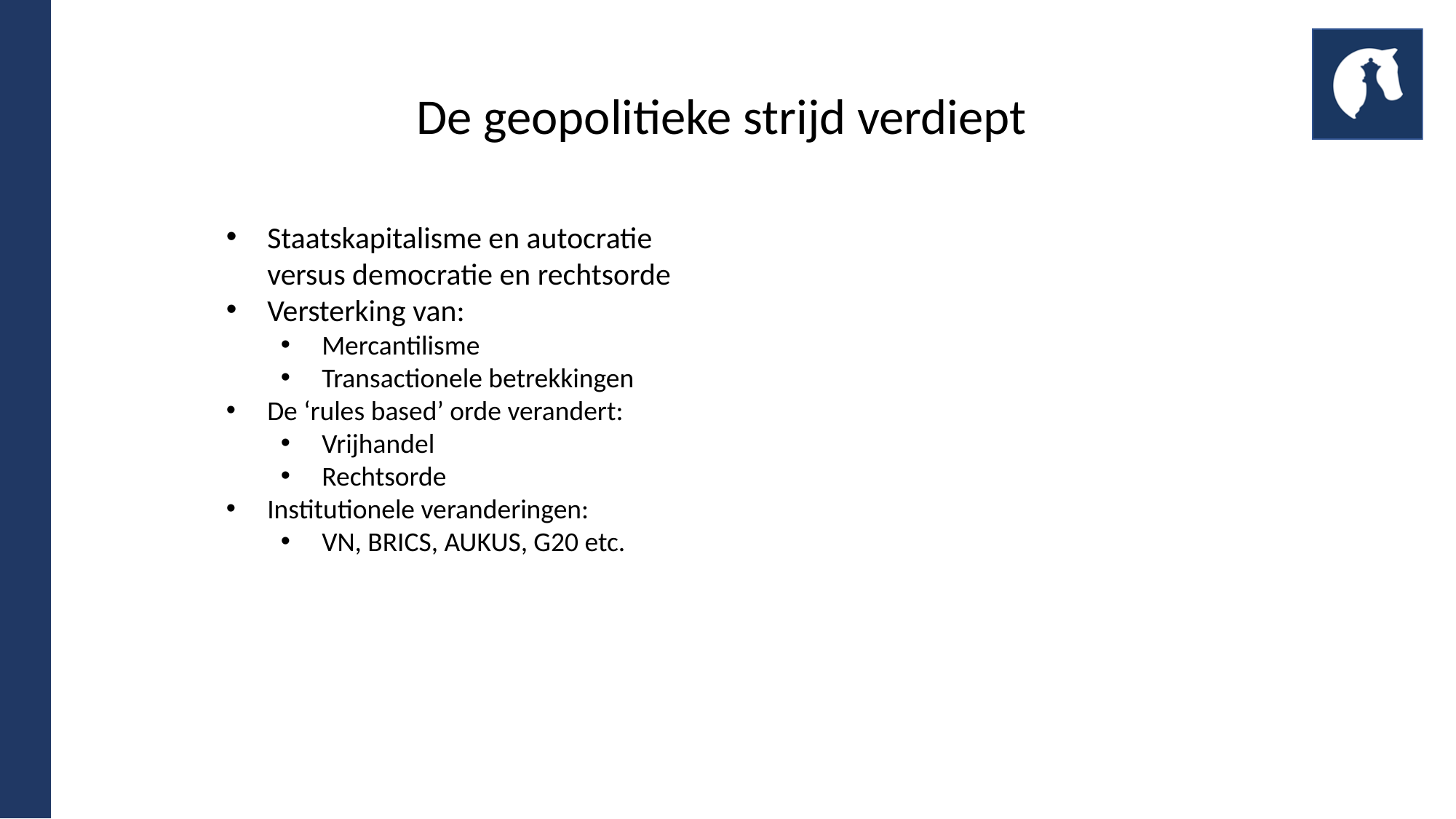

# De geopolitieke strijd verdiept
Staatskapitalisme en autocratie versus democratie en rechtsorde
Versterking van:
Mercantilisme
Transactionele betrekkingen
De ‘rules based’ orde verandert:
Vrijhandel
Rechtsorde
Institutionele veranderingen:
VN, BRICS, AUKUS, G20 etc.